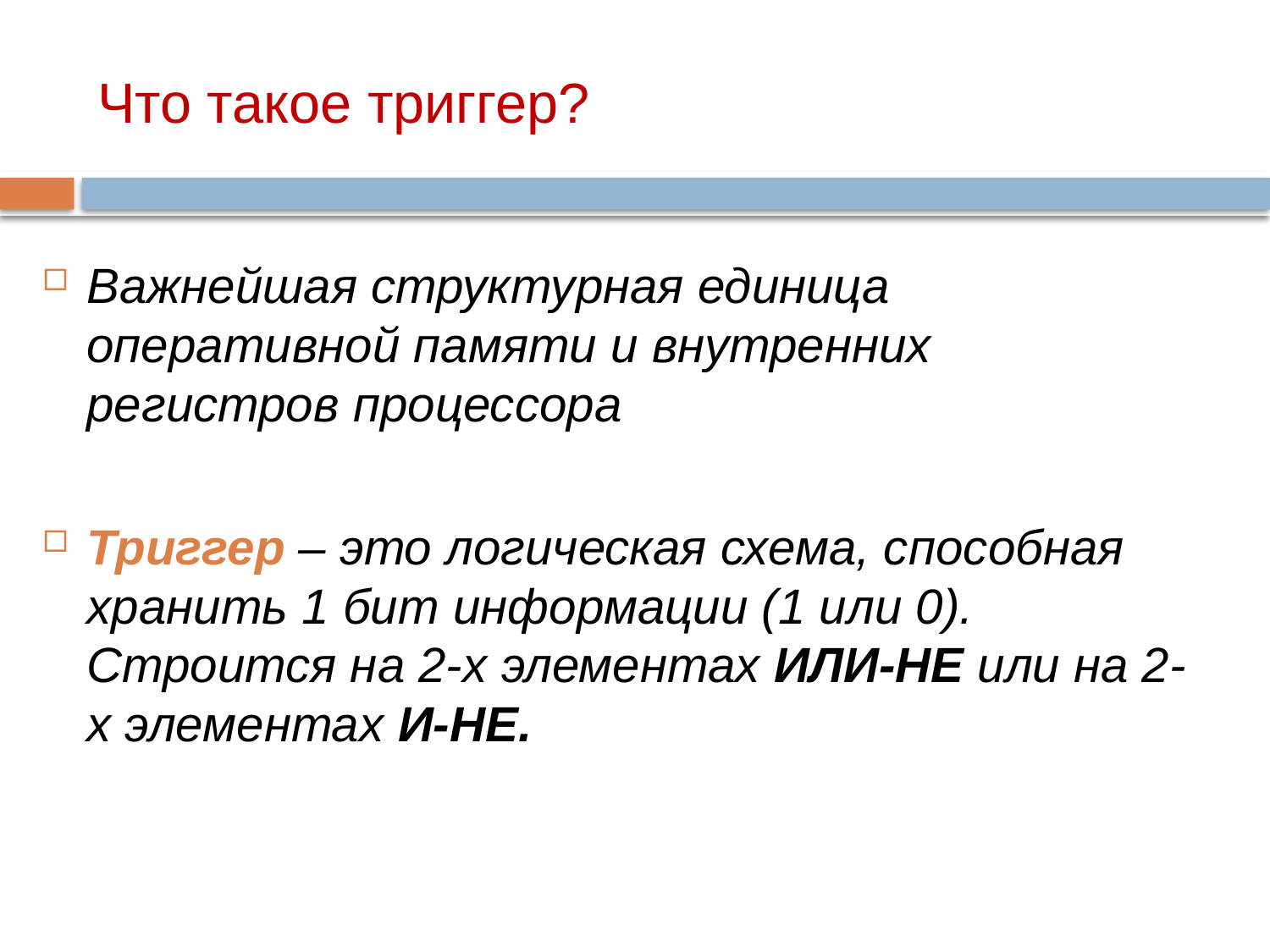

# Что такое триггер?
Важнейшая структурная единица оперативной памяти и внутренних регистров процессора

Триггер – это логическая схема, способная хранить 1 бит информации (1 или 0). Строится на 2-х элементах ИЛИ-НЕ или на 2-х элементах И-НЕ.